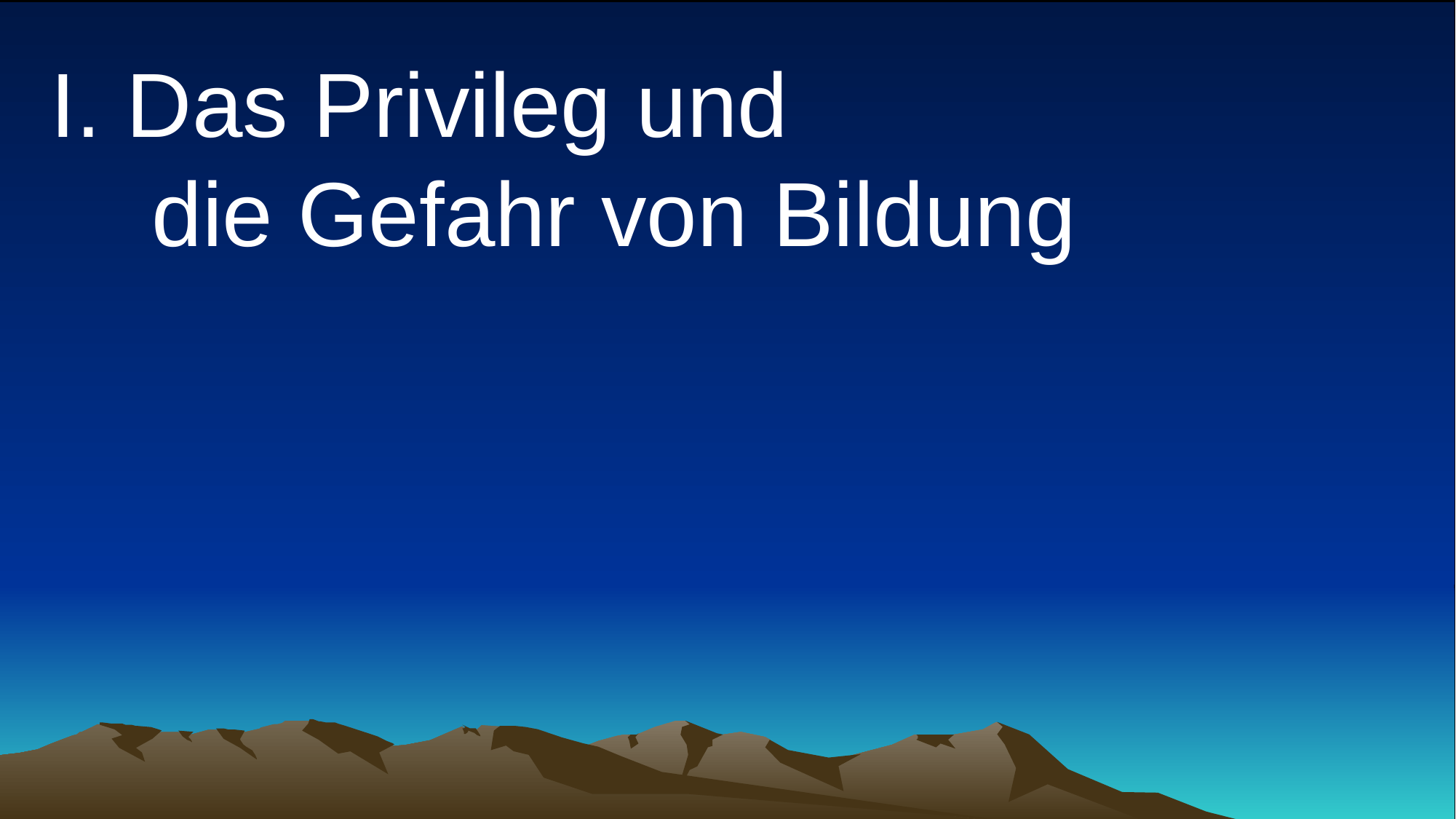

# I. Das Privileg und die Gefahr von Bildung